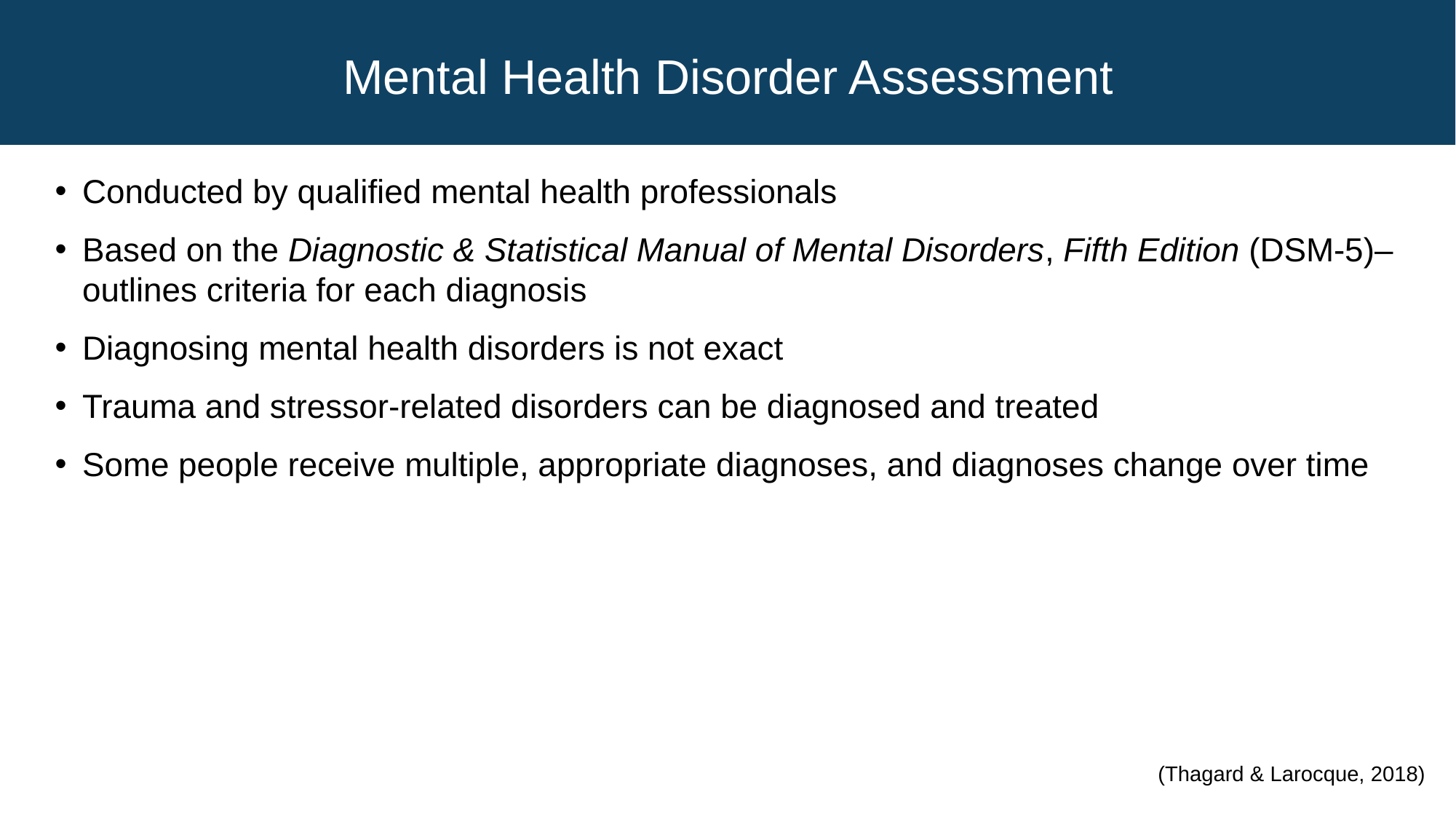

# Mental Health Disorder Assessment
Conducted by qualified mental health professionals
Based on the Diagnostic & Statistical Manual of Mental Disorders, Fifth Edition (DSM-5)–outlines criteria for each diagnosis
Diagnosing mental health disorders is not exact
Trauma and stressor-related disorders can be diagnosed and treated
Some people receive multiple, appropriate diagnoses, and diagnoses change over time

(Thagard & Larocque, 2018)